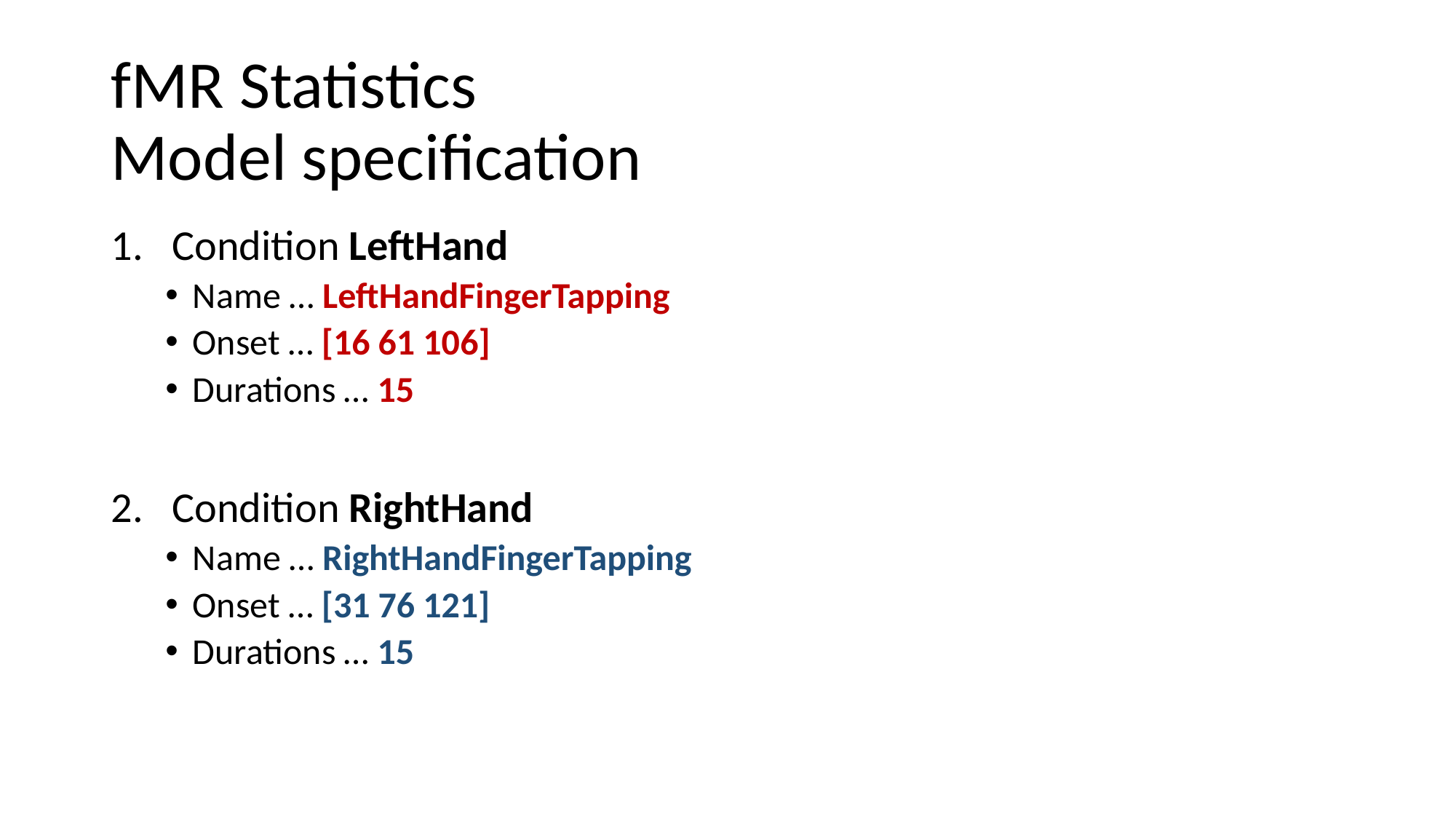

# fMR Statistics Model specification
Condition LeftHand
Name … LeftHandFingerTapping
Onset … [16 61 106]
Durations … 15

Condition RightHand
Name … RightHandFingerTapping
Onset … [31 76 121]
Durations … 15